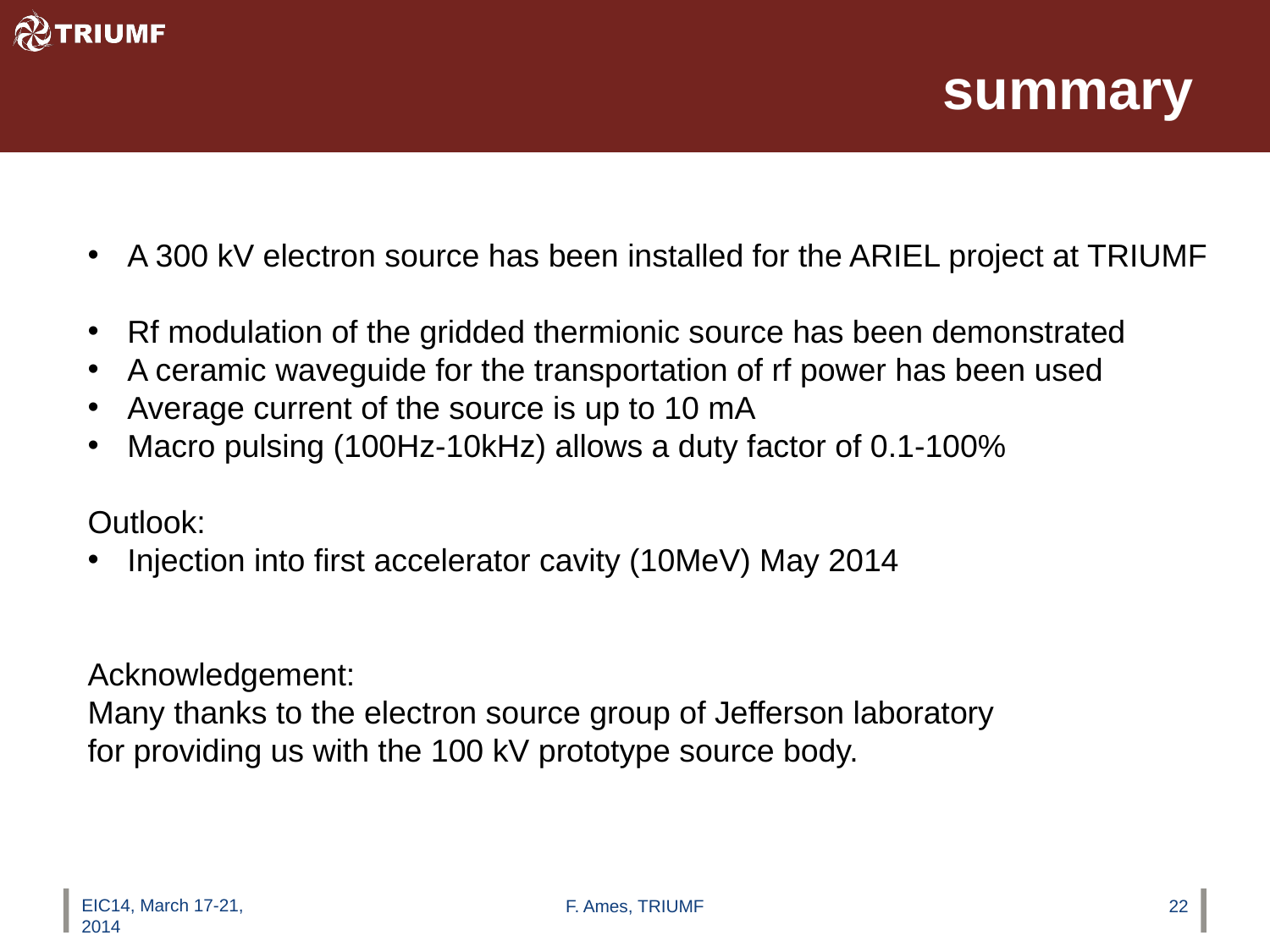

# summary
A 300 kV electron source has been installed for the ARIEL project at TRIUMF

Rf modulation of the gridded thermionic source has been demonstrated
A ceramic waveguide for the transportation of rf power has been used
Average current of the source is up to 10 mA
Macro pulsing (100Hz-10kHz) allows a duty factor of 0.1-100%

Outlook:
Injection into first accelerator cavity (10MeV) May 2014

Acknowledgement:
Many thanks to the electron source group of Jefferson laboratory
for providing us with the 100 kV prototype source body.

EIC14, March 17-21, 2014
F. Ames, TRIUMF
22